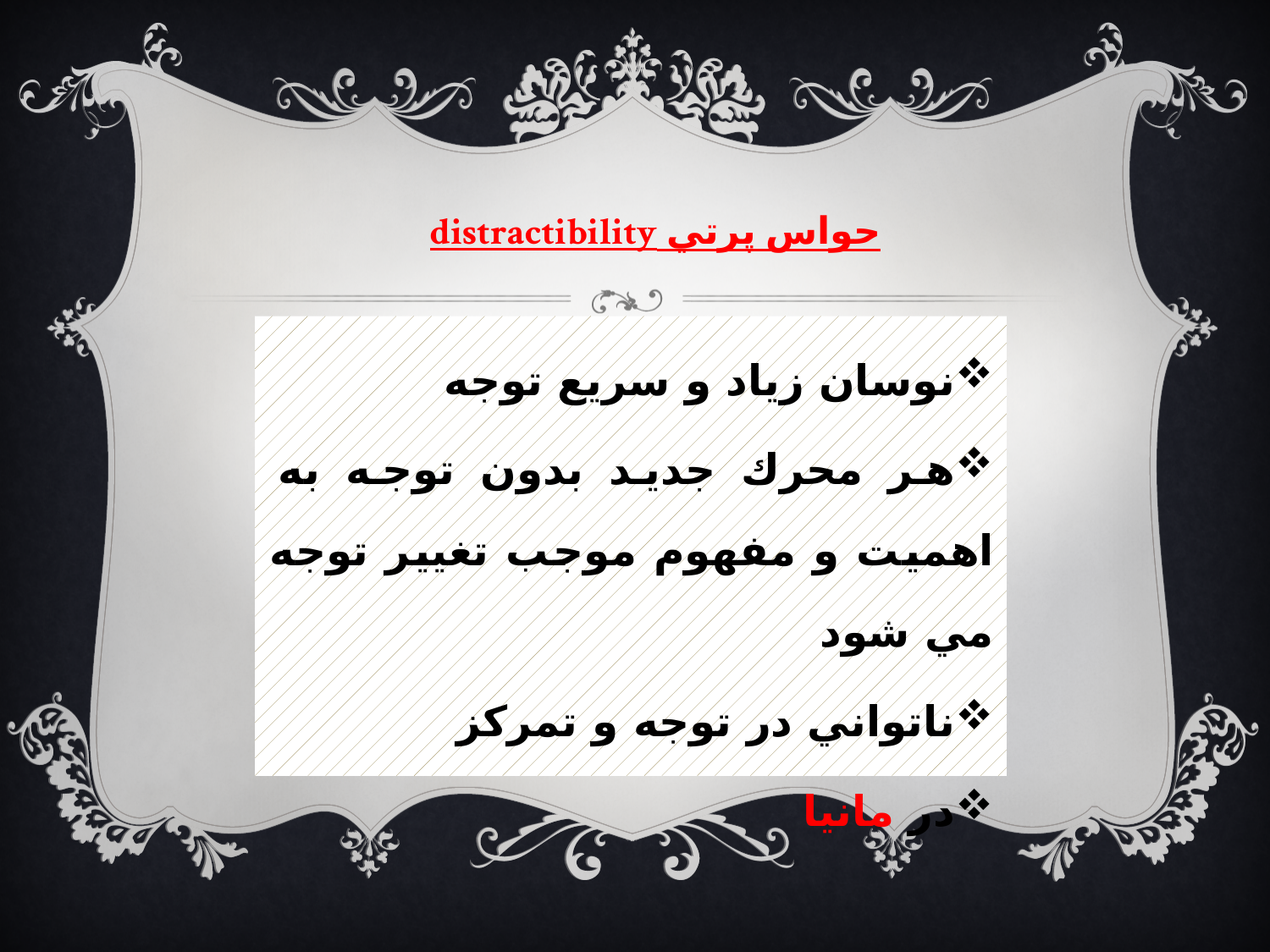

# حواس پرتي distractibility
نوسان زياد و سريع توجه
هر محرك جديد بدون توجه به اهميت و مفهوم موجب تغيير توجه مي شود
ناتواني در توجه و تمركز
در مانيا